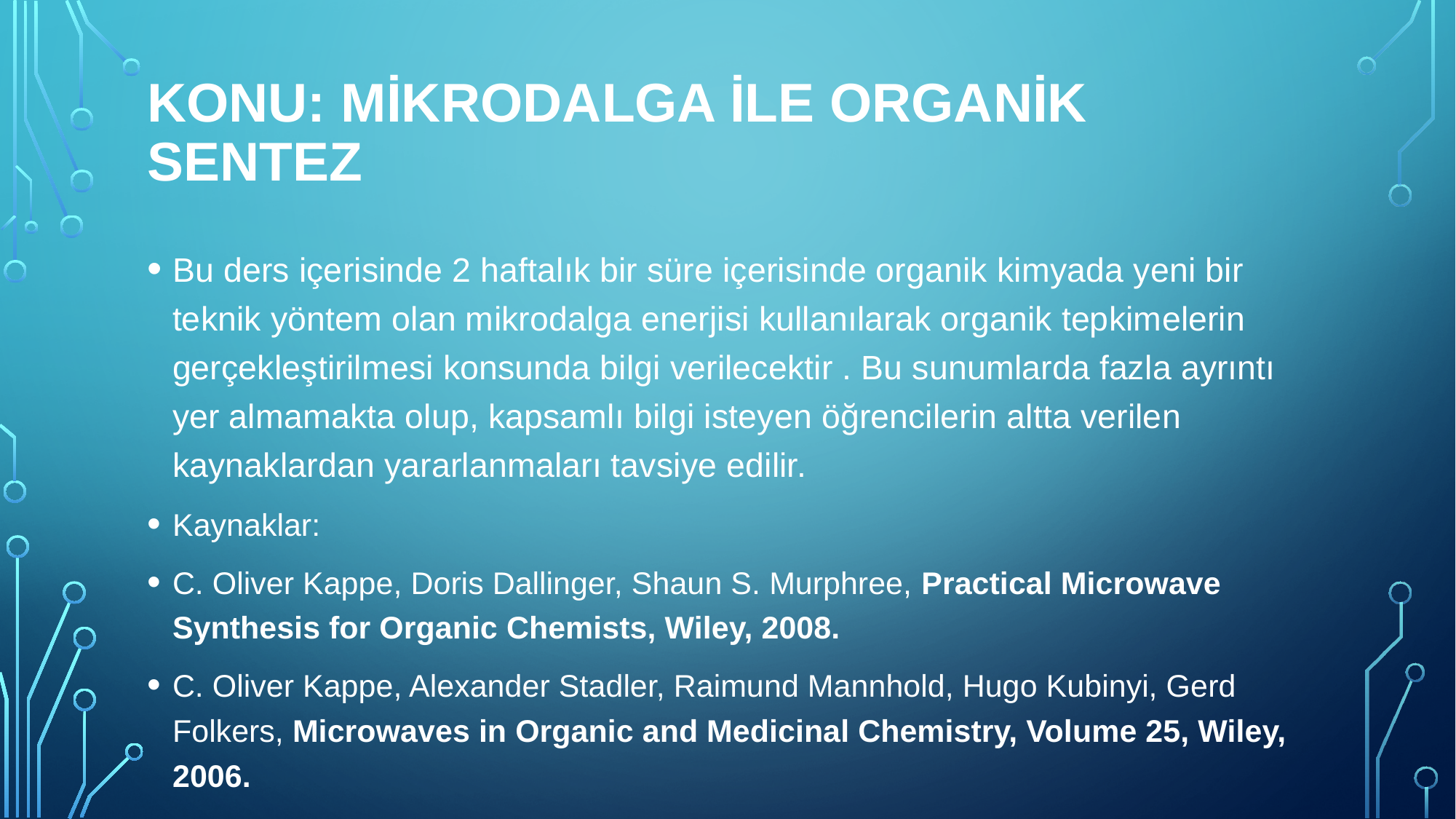

# Konu: MİKRODALGA İLE ORGANİK SENTEZ
Bu ders içerisinde 2 haftalık bir süre içerisinde organik kimyada yeni bir teknik yöntem olan mikrodalga enerjisi kullanılarak organik tepkimelerin gerçekleştirilmesi konsunda bilgi verilecektir . Bu sunumlarda fazla ayrıntı yer almamakta olup, kapsamlı bilgi isteyen öğrencilerin altta verilen kaynaklardan yararlanmaları tavsiye edilir.
Kaynaklar:
C. Oliver Kappe, Doris Dallinger, Shaun S. Murphree, Practical Microwave Synthesis for Organic Chemists, Wiley, 2008.
C. Oliver Kappe, Alexander Stadler, Raimund Mannhold, Hugo Kubinyi, Gerd Folkers, Microwaves in Organic and Medicinal Chemistry, Volume 25, Wiley, 2006.